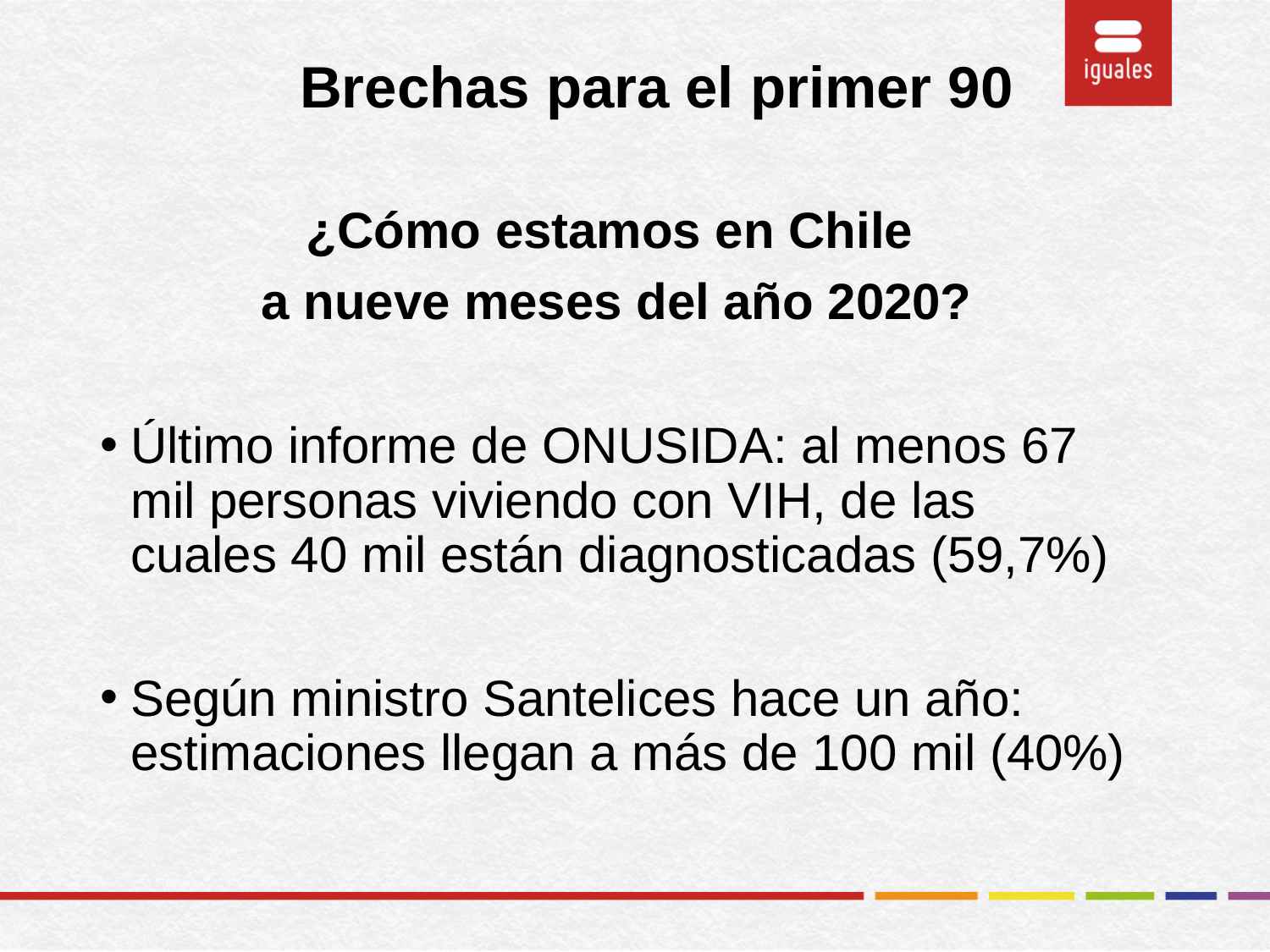

# Brechas para el primer 90
¿Cómo estamos en Chile
a nueve meses del año 2020?

Último informe de ONUSIDA: al menos 67 mil personas viviendo con VIH, de las cuales 40 mil están diagnosticadas (59,7%)

Según ministro Santelices hace un año: estimaciones llegan a más de 100 mil (40%)